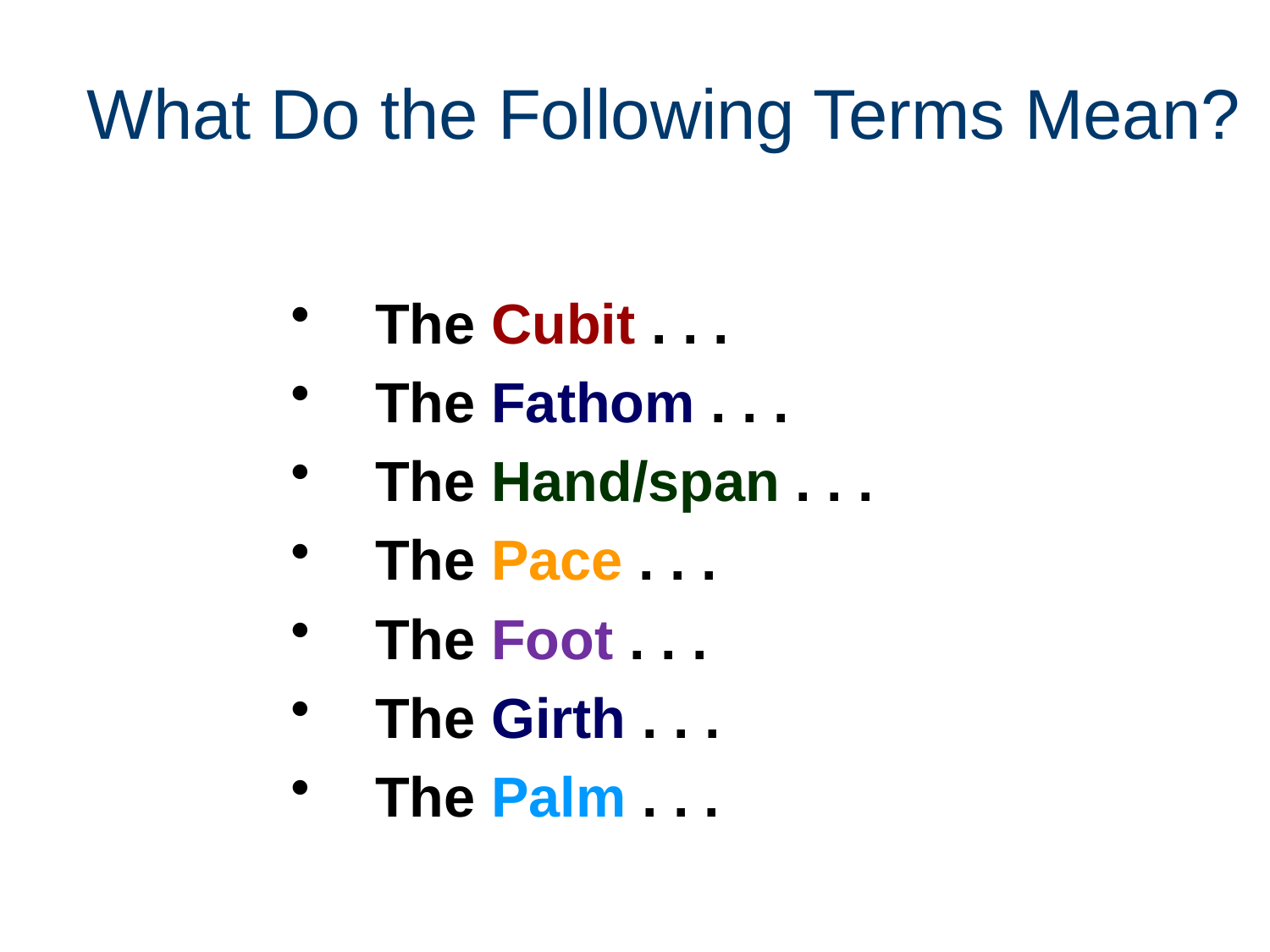

# What Do the Following Terms Mean?
The Cubit . . .
The Fathom . . .
The Hand/span . . .
The Pace . . .
The Foot . . .
The Girth . . .
The Palm . . .